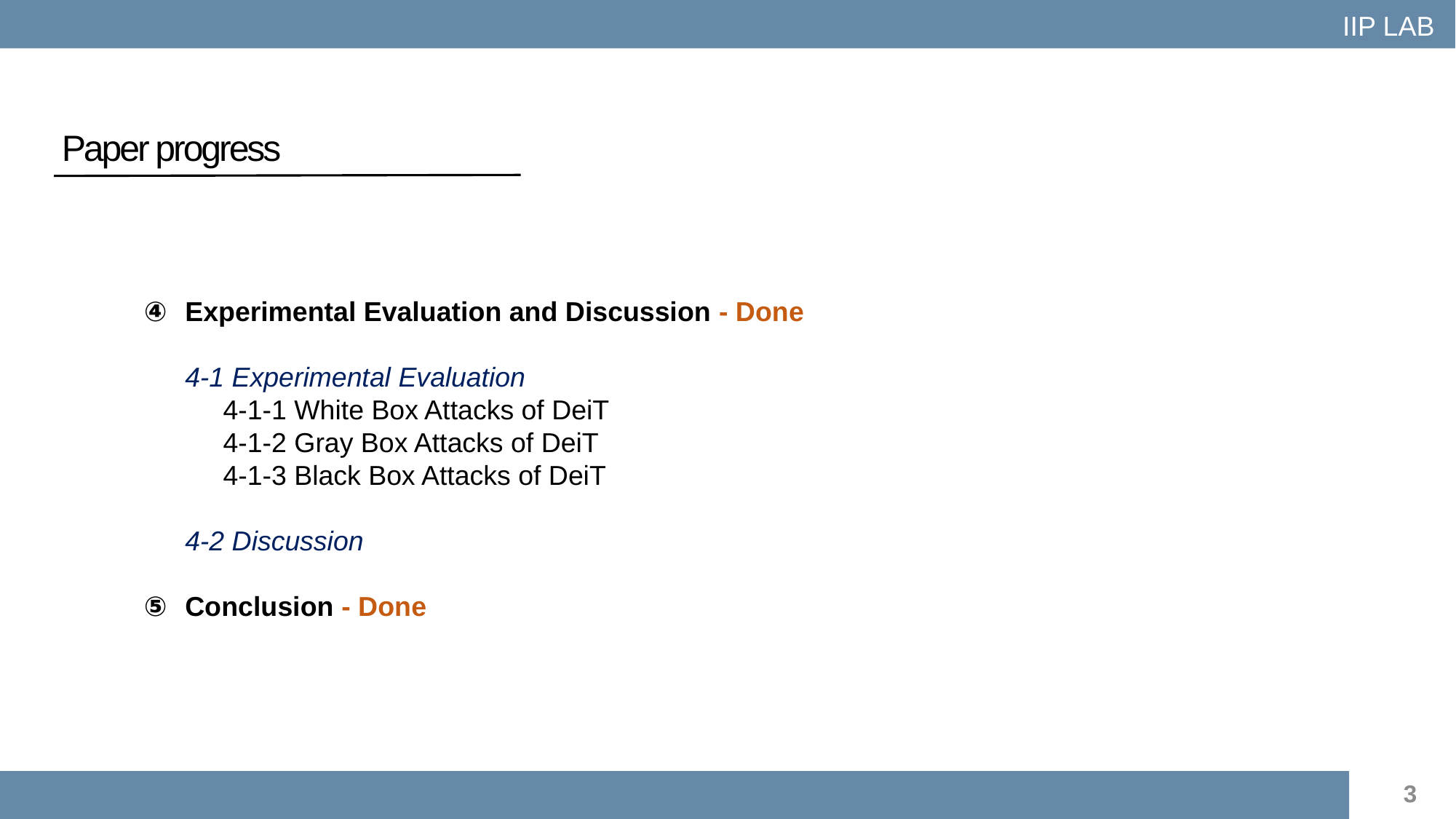

IIP LAB
Paper progress

Experimental Evaluation and Discussion - Done
4-1 Experimental Evaluation
     4-1-1 White Box Attacks of DeiT
     4-1-2 Gray Box Attacks of DeiT
     4-1-3 Black Box Attacks of DeiT
4-2 Discussion

Conclusion - Done

3